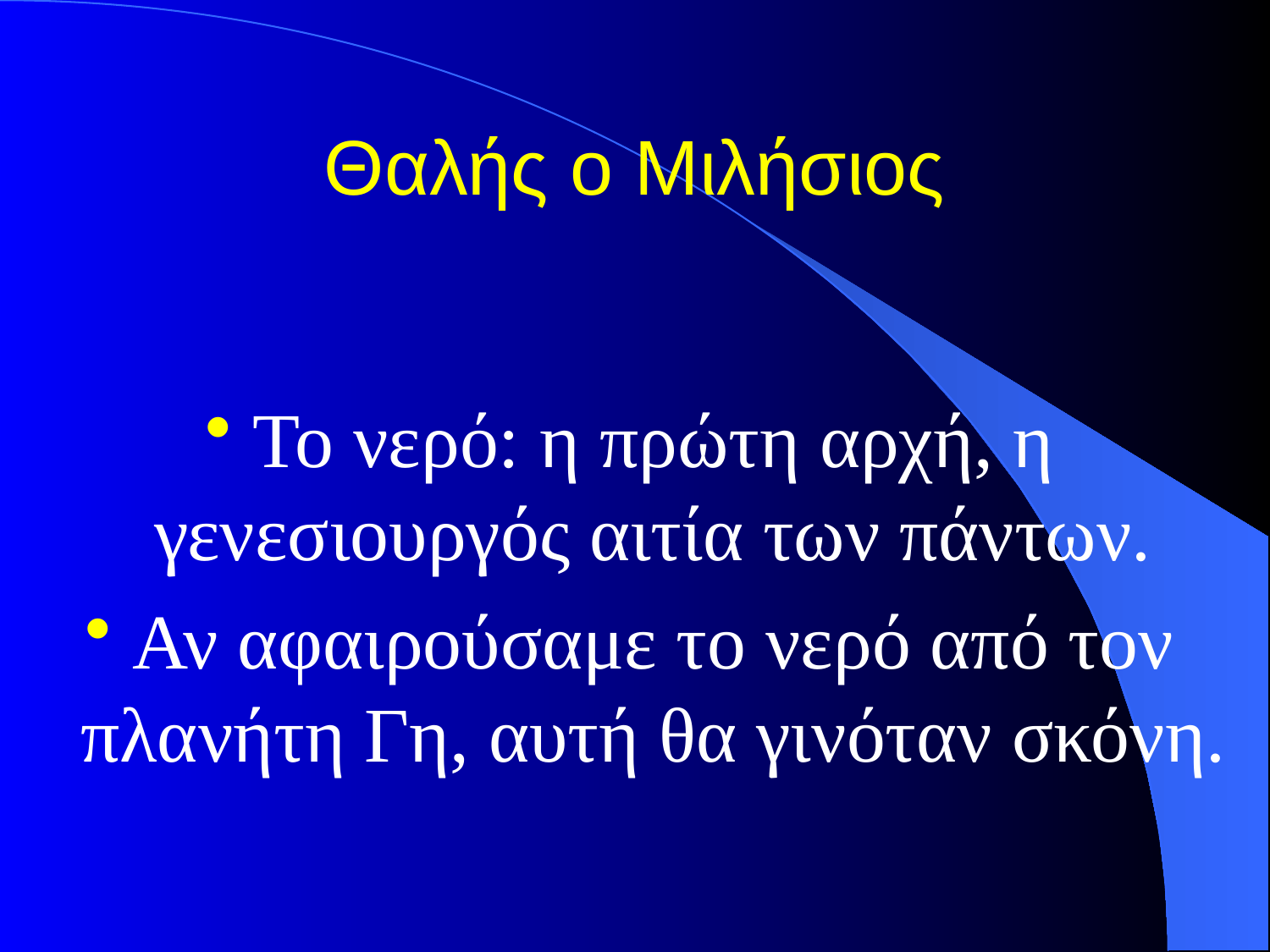

# Θαλής ο Μιλήσιος

Το νερό: η πρώτη αρχή, η γενεσιουργός αιτία των πάντων.
Αν αφαιρούσαμε το νερό από τον πλανήτη Γη, αυτή θα γινόταν σκόνη.